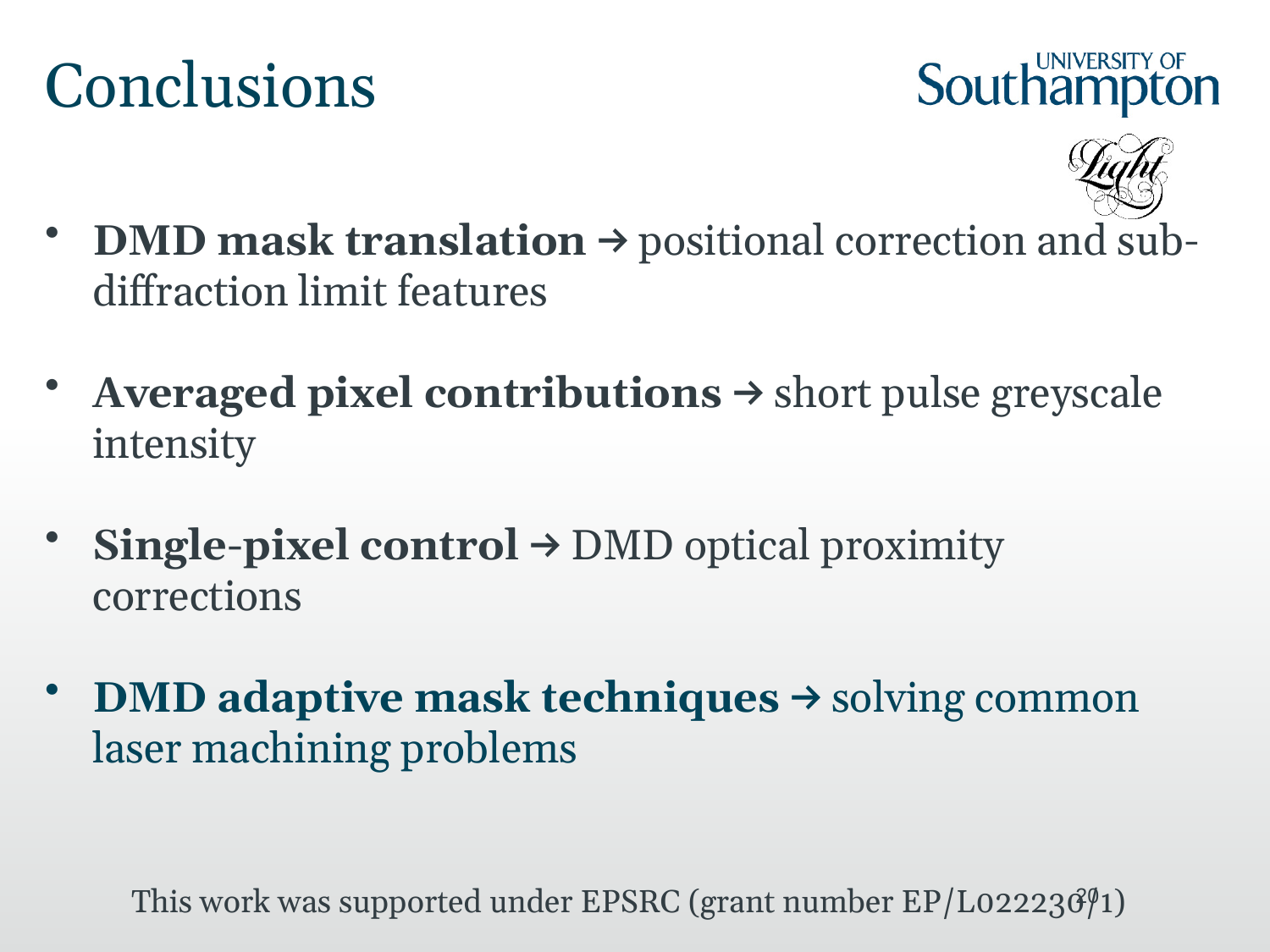

# Conclusions
DMD mask translation → positional correction and sub-diffraction limit features
Averaged pixel contributions → short pulse greyscale intensity
Single-pixel control → DMD optical proximity corrections
DMD adaptive mask techniques → solving common laser machining problems

This work was supported under EPSRC (grant number EP/L022230/1)
20